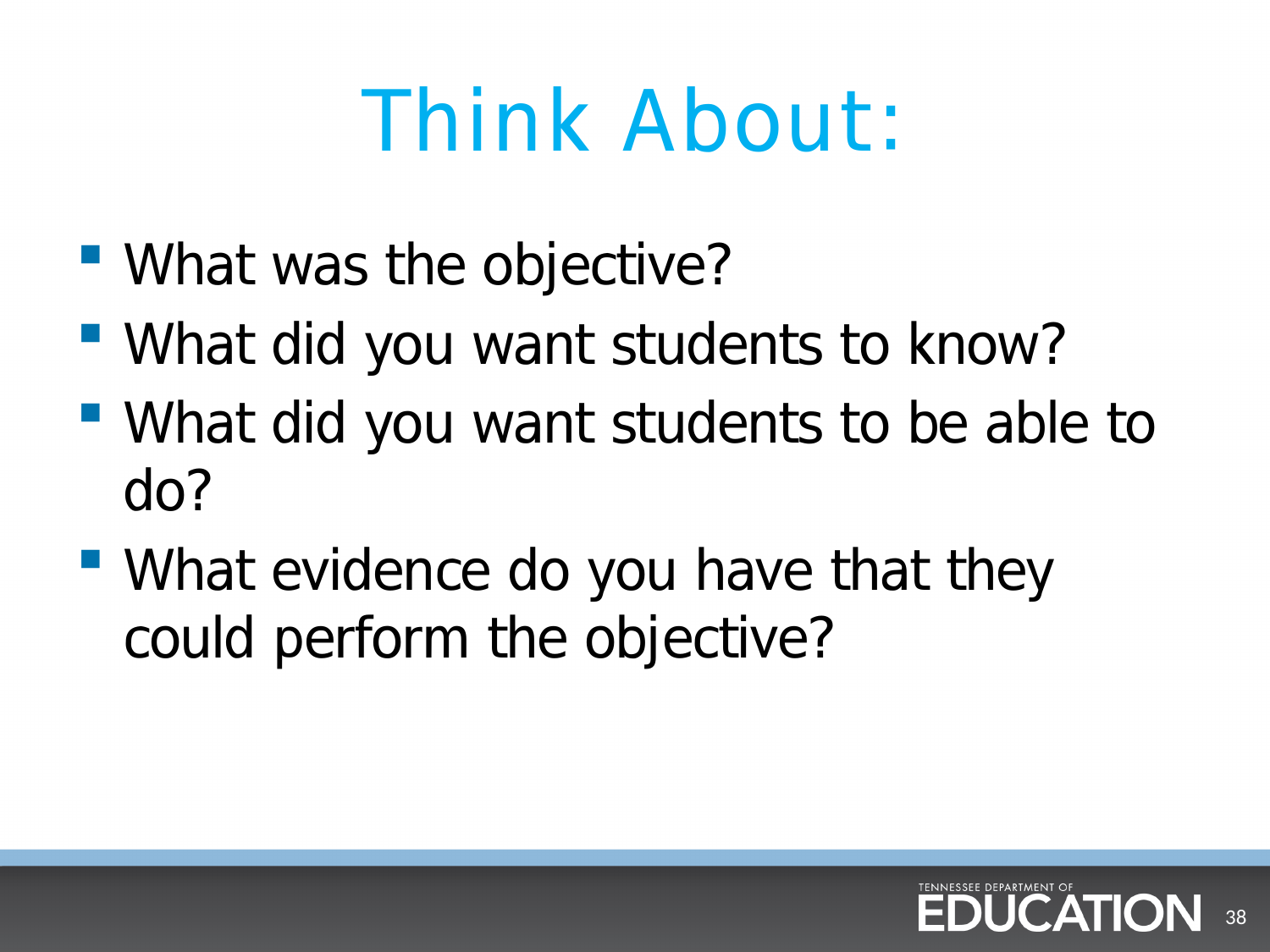

# Think About:
What was the objective?
What did you want students to know?
What did you want students to be able to do?
What evidence do you have that they could perform the objective?

38